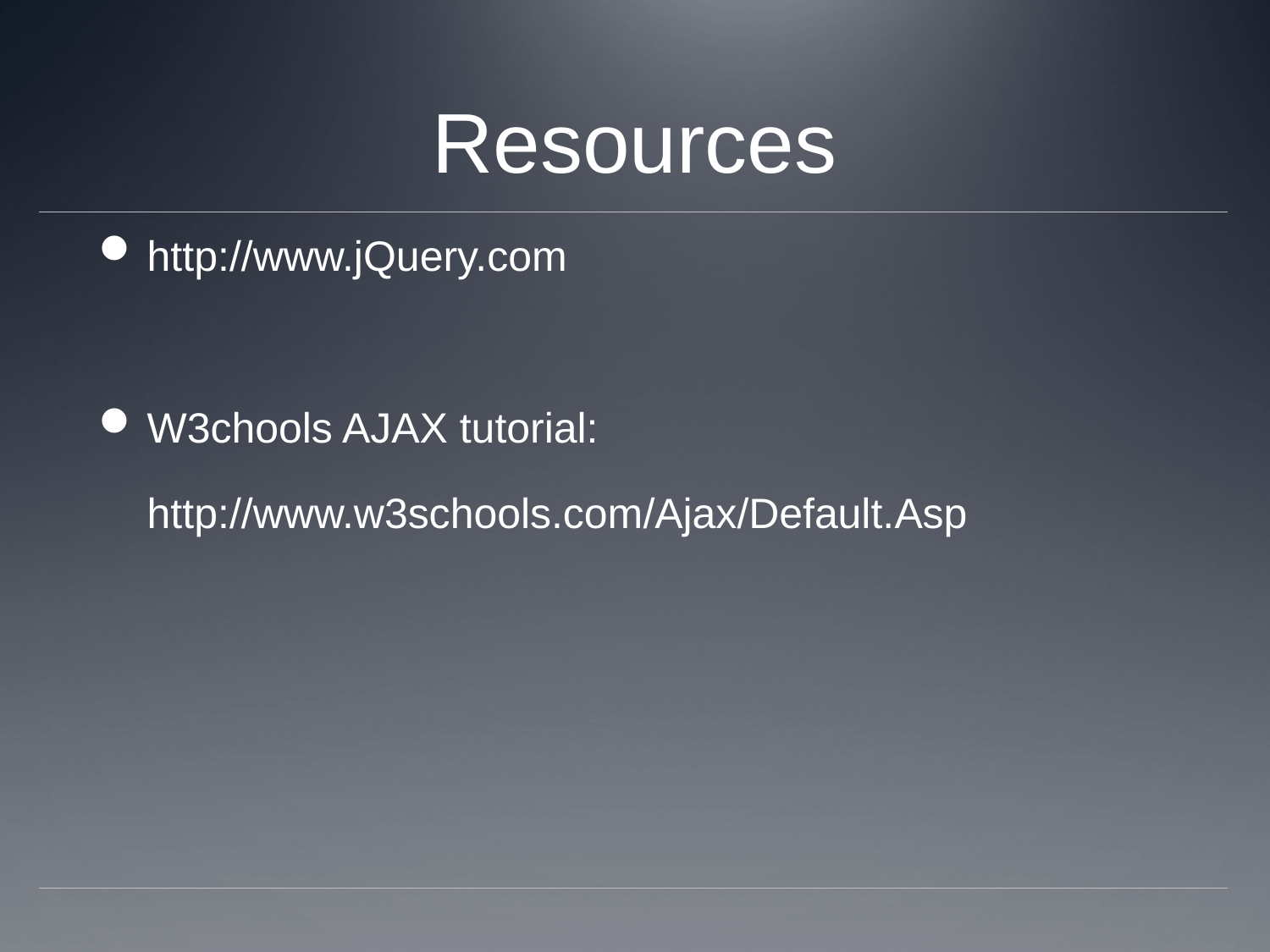

# Resources
http://www.jQuery.com

W3chools AJAX tutorial:
	http://www.w3schools.com/Ajax/Default.Asp